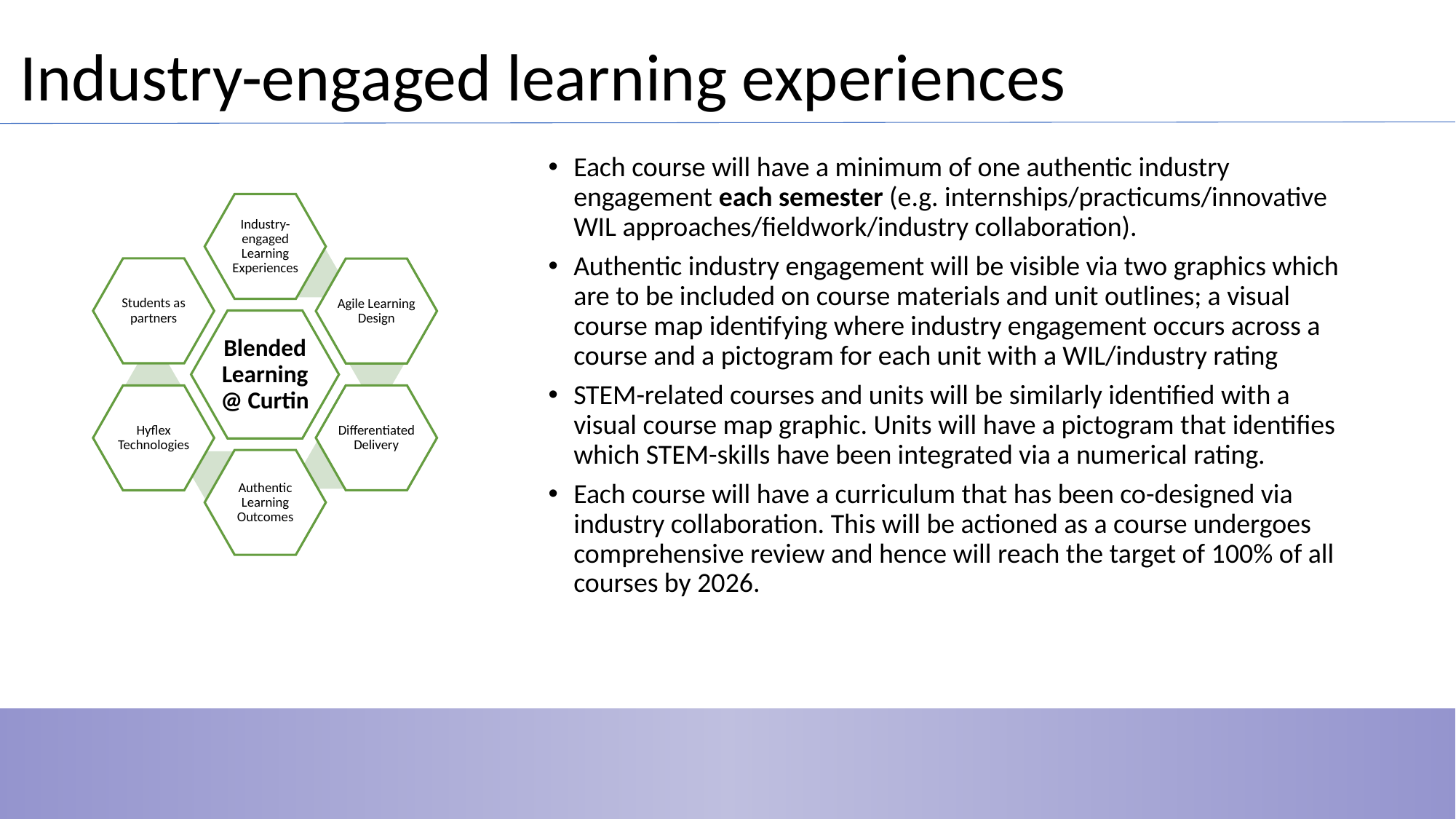

# Industry-engaged learning experiences
Each course will have a minimum of one authentic industry engagement each semester (e.g. internships/practicums/innovative WIL approaches/fieldwork/industry collaboration).
Authentic industry engagement will be visible via two graphics which are to be included on course materials and unit outlines; a visual course map identifying where industry engagement occurs across a course and a pictogram for each unit with a WIL/industry rating
STEM-related courses and units will be similarly identified with a visual course map graphic. Units will have a pictogram that identifies which STEM-skills have been integrated via a numerical rating.
Each course will have a curriculum that has been co-designed via industry collaboration. This will be actioned as a course undergoes comprehensive review and hence will reach the target of 100% of all courses by 2026.

Blended Learning @ Curtin
Industry-engaged Learning Experiences
Agile Learning Design
Differentiated Delivery
Authentic Learning Outcomes
Hyflex Technologies
Students as partners